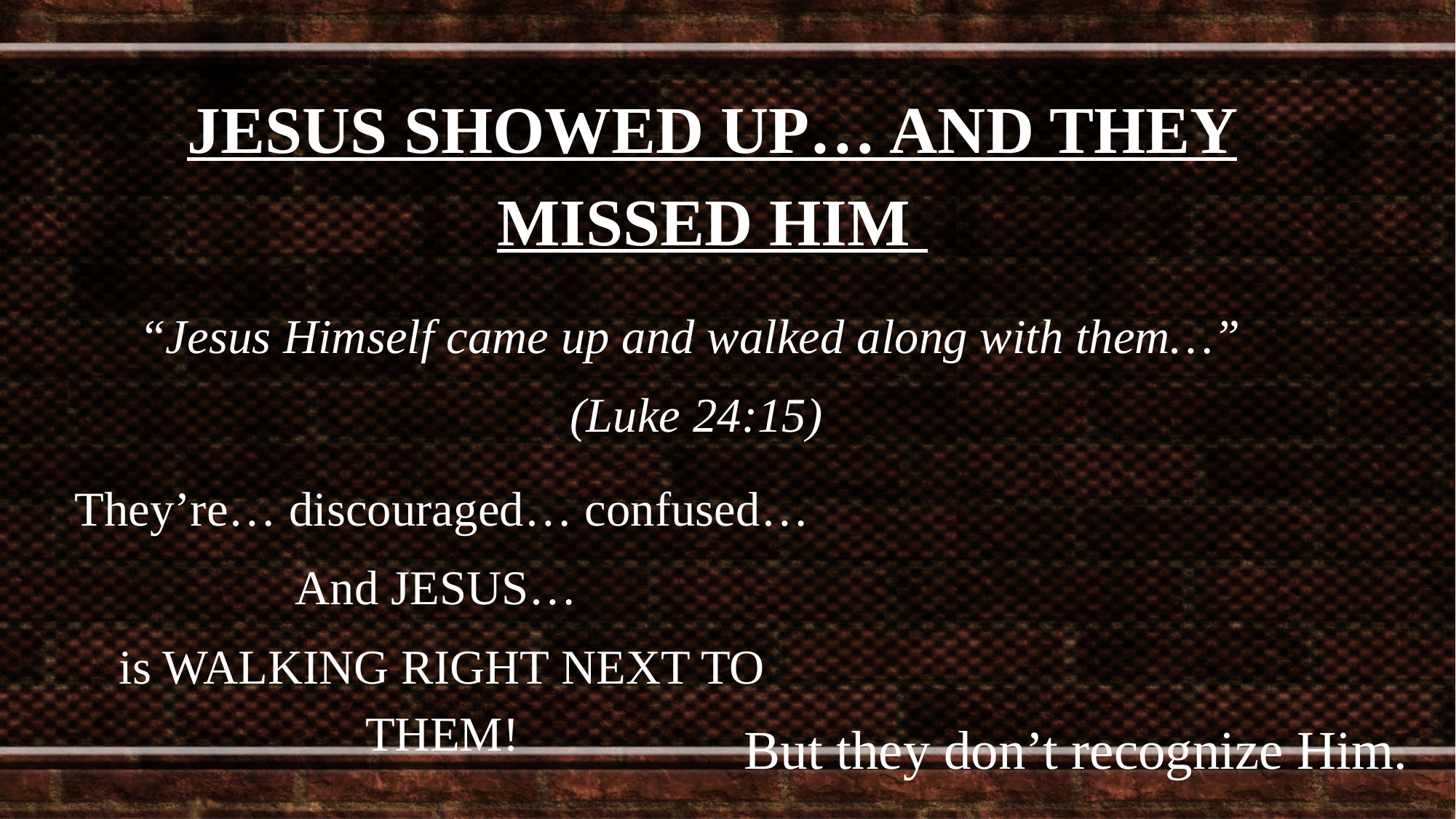

JESUS SHOWED UP… AND THEY MISSED HIM
“Jesus Himself came up and walked along with them…”
(Luke 24:15)

But they don’t recognize Him.
They’re… discouraged… confused…
And JESUS…
is WALKING RIGHT NEXT TO THEM!